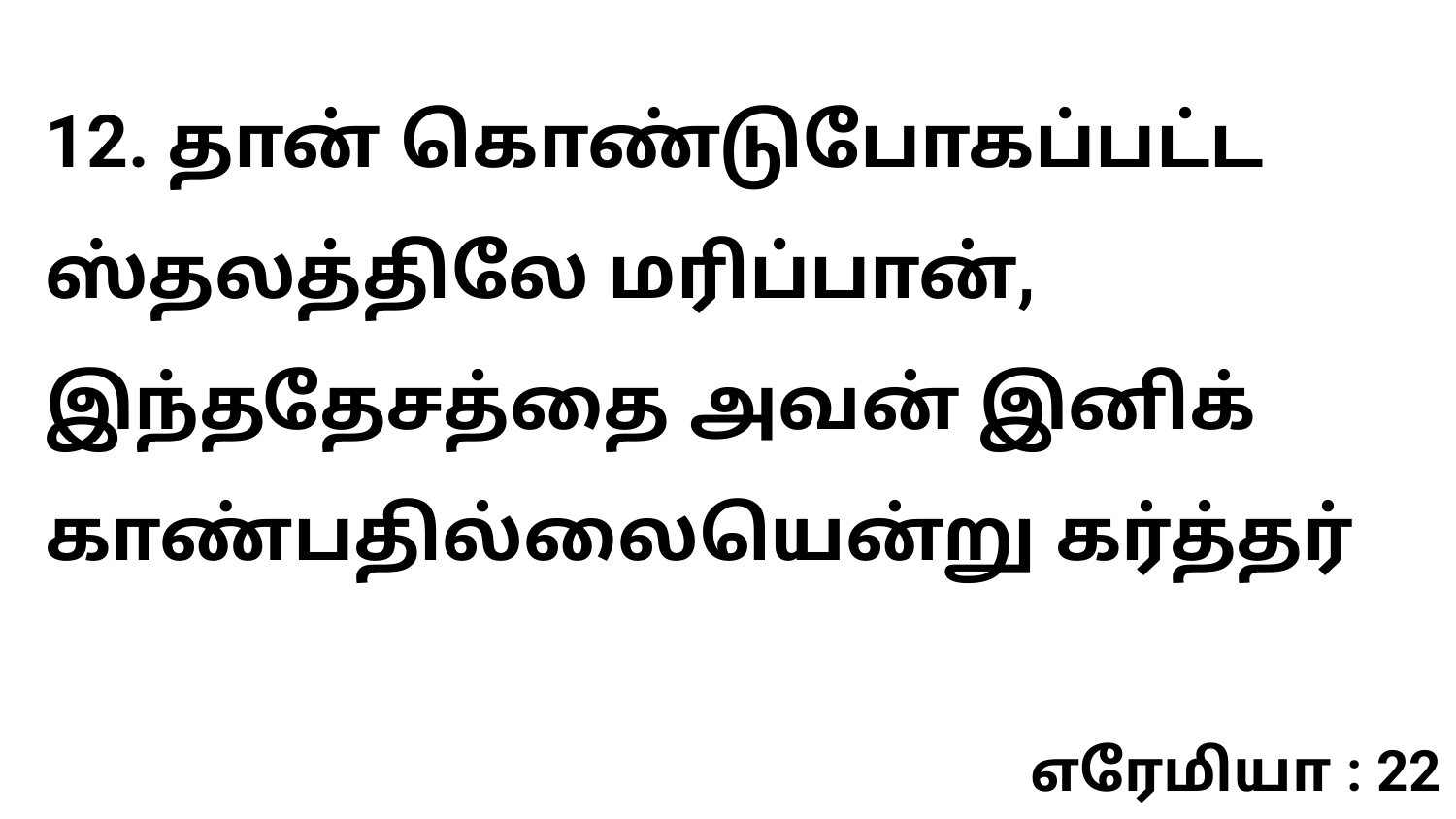

12. தான் கொண்டுபோகப்பட்ட ஸ்தலத்திலே மரிப்பான், இந்ததேசத்தை அவன் இனிக் காண்பதில்லையென்று கர்த்தர்
எரேமியா : 22